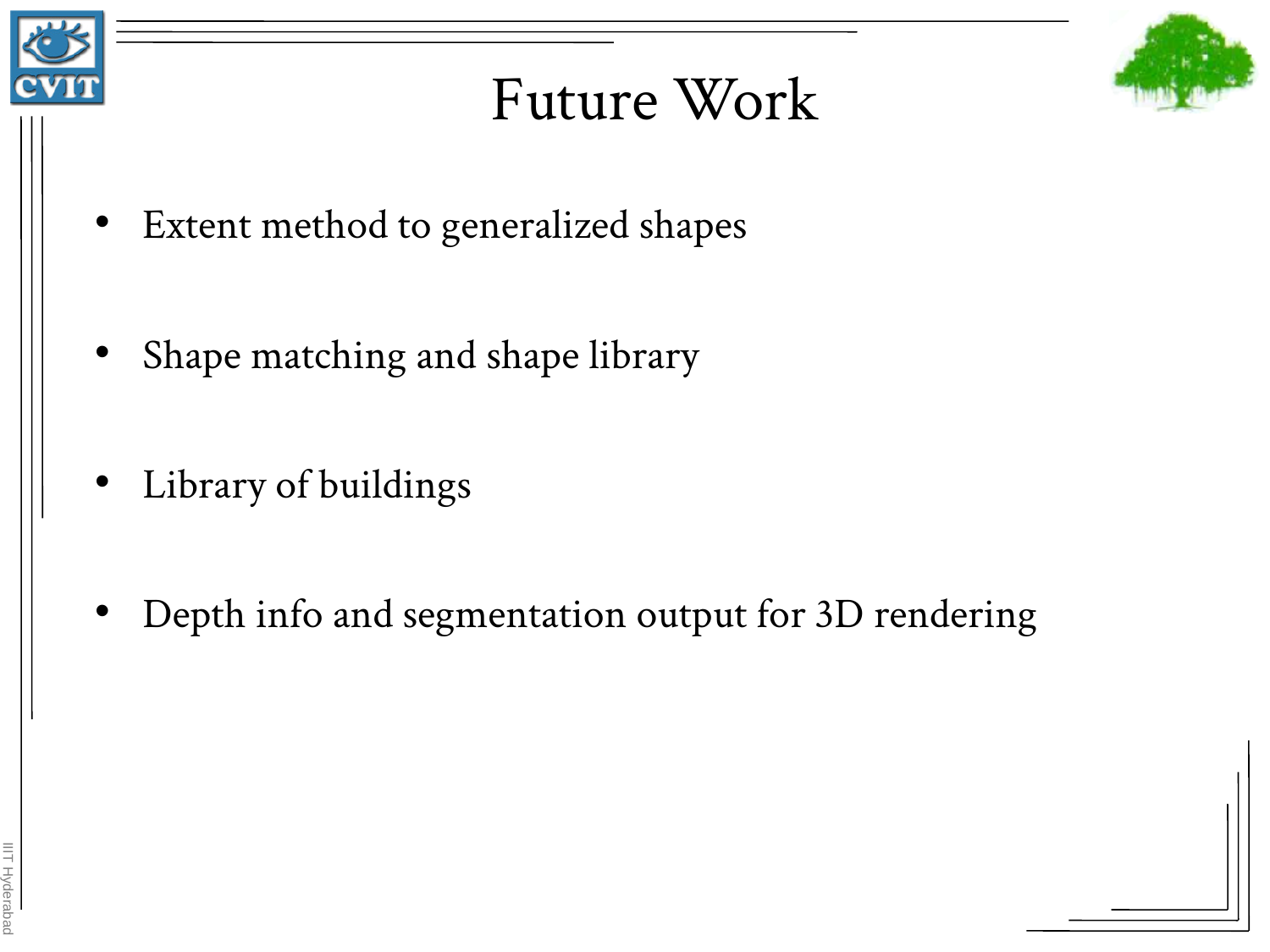

Future Work
Extent method to generalized shapes

Shape matching and shape library

Library of buildings

Depth info and segmentation output for 3D rendering